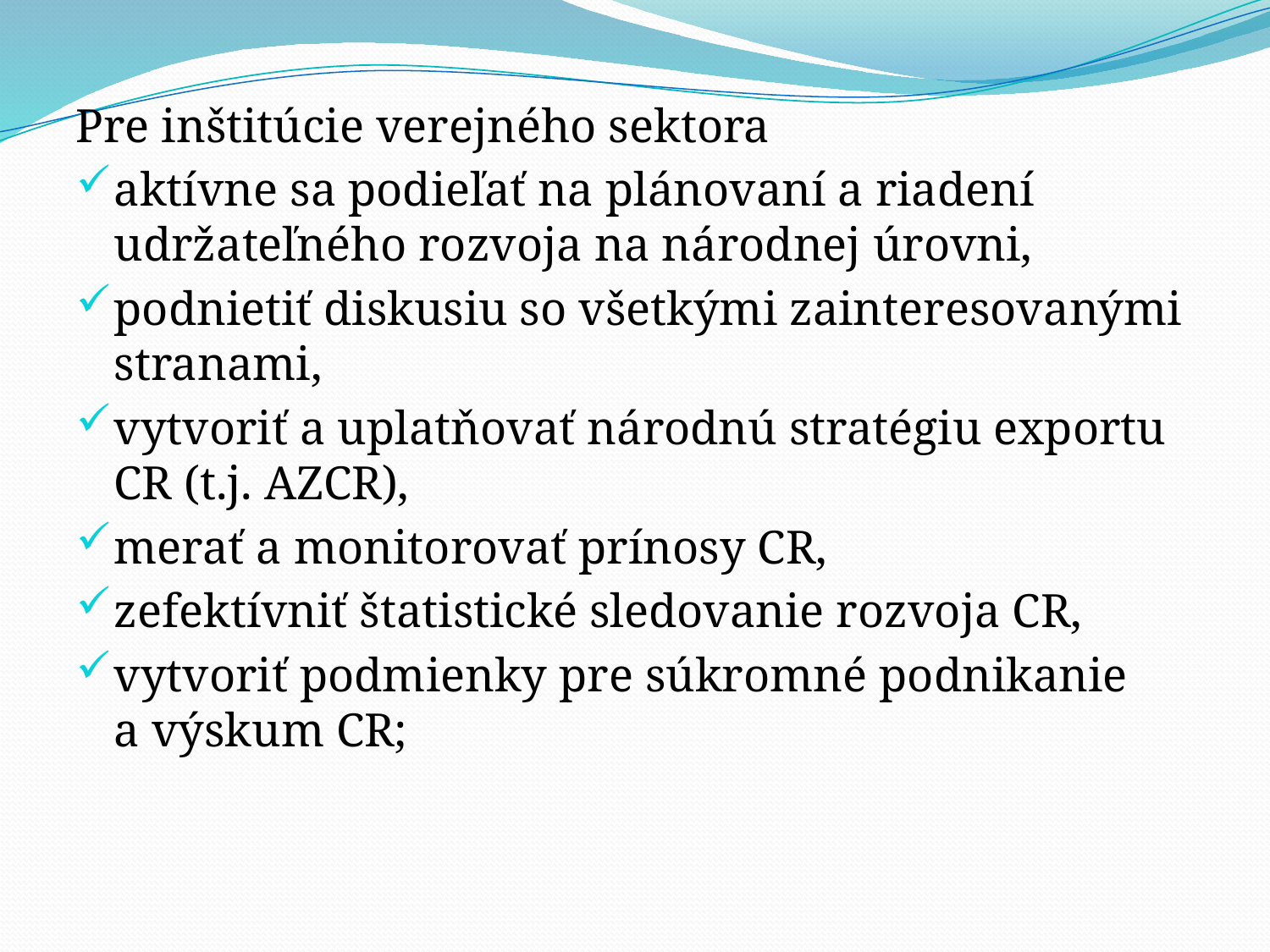

Pre inštitúcie verejného sektora
aktívne sa podieľať na plánovaní a riadení udržateľného rozvoja na národnej úrovni,
podnietiť diskusiu so všetkými zainteresovanými stranami,
vytvoriť a uplatňovať národnú stratégiu exportu CR (t.j. AZCR),
merať a monitorovať prínosy CR,
zefektívniť štatistické sledovanie rozvoja CR,
vytvoriť podmienky pre súkromné podnikanie a výskum CR;